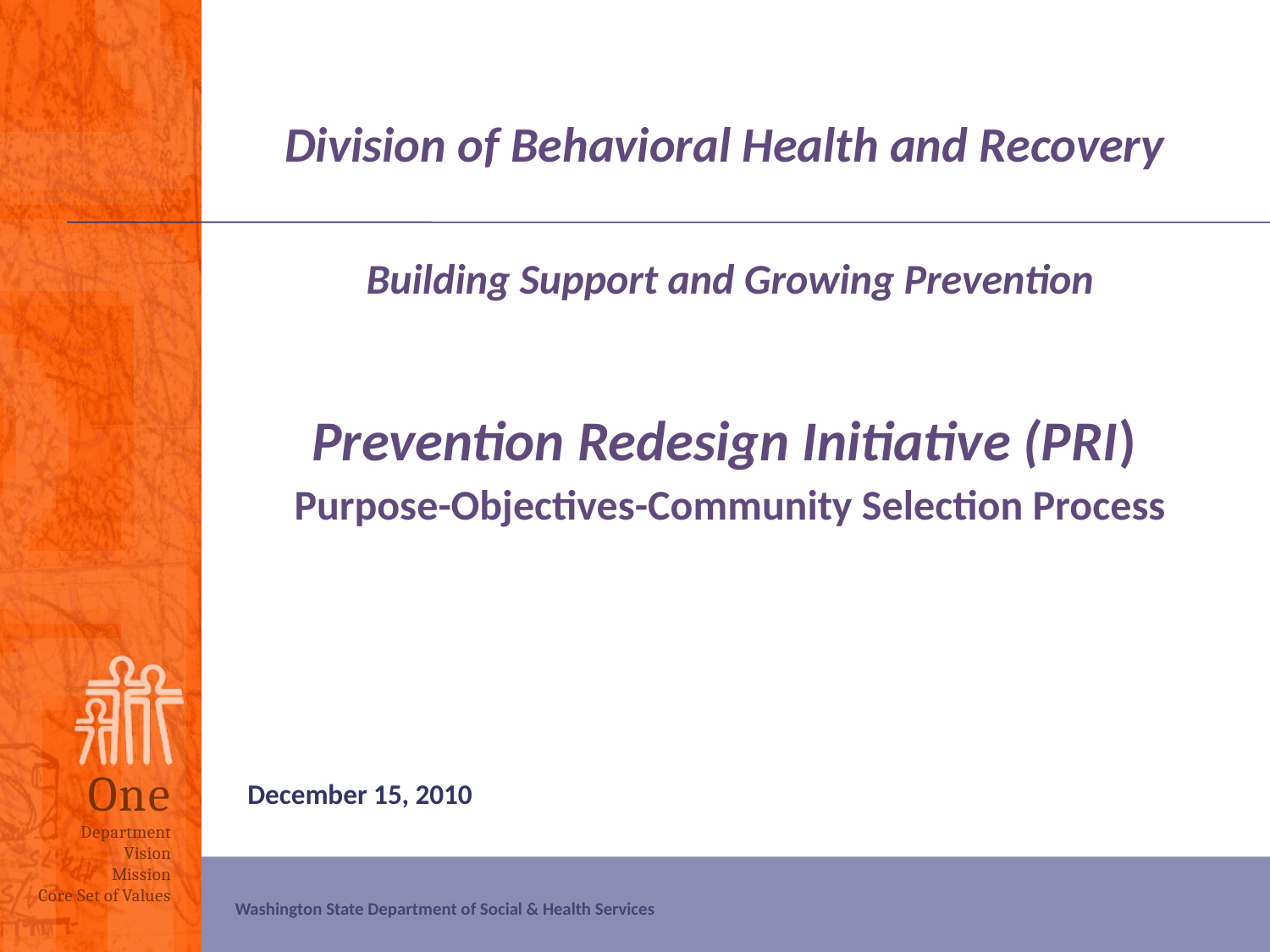

Division of Behavioral Health and Recovery

Building Support and Growing Prevention

Prevention Redesign Initiative (PRI)
Purpose-Objectives-Community Selection Process

  December 15, 2010

Washington State Department of Social & Health Services